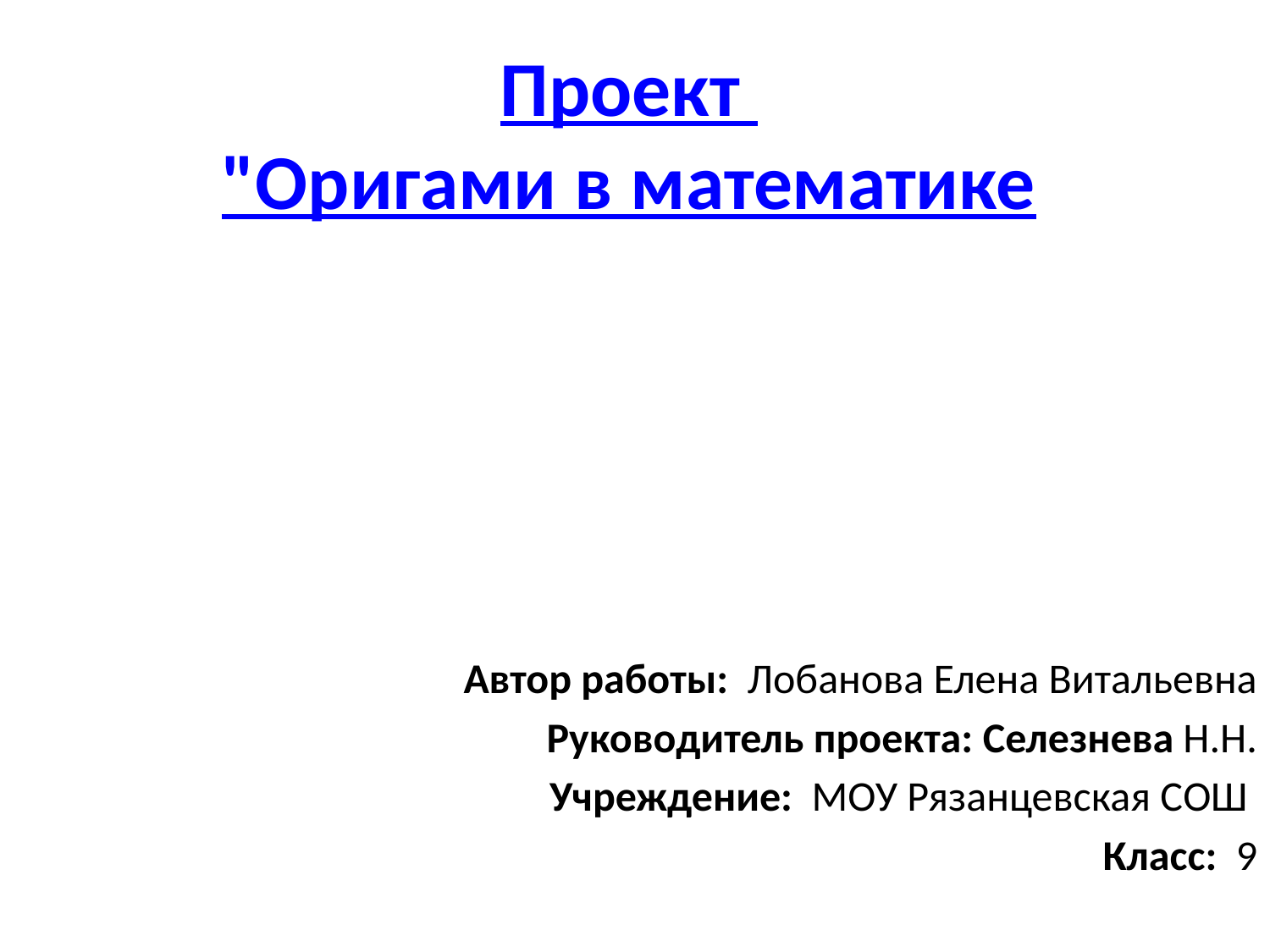

# Проект "Оригами в математике
Автор работы:  Лобанова Елена Витальевна
Руководитель проекта: Селезнева Н.Н.
Учреждение:  МОУ Рязанцевская СОШ
Класс:  9